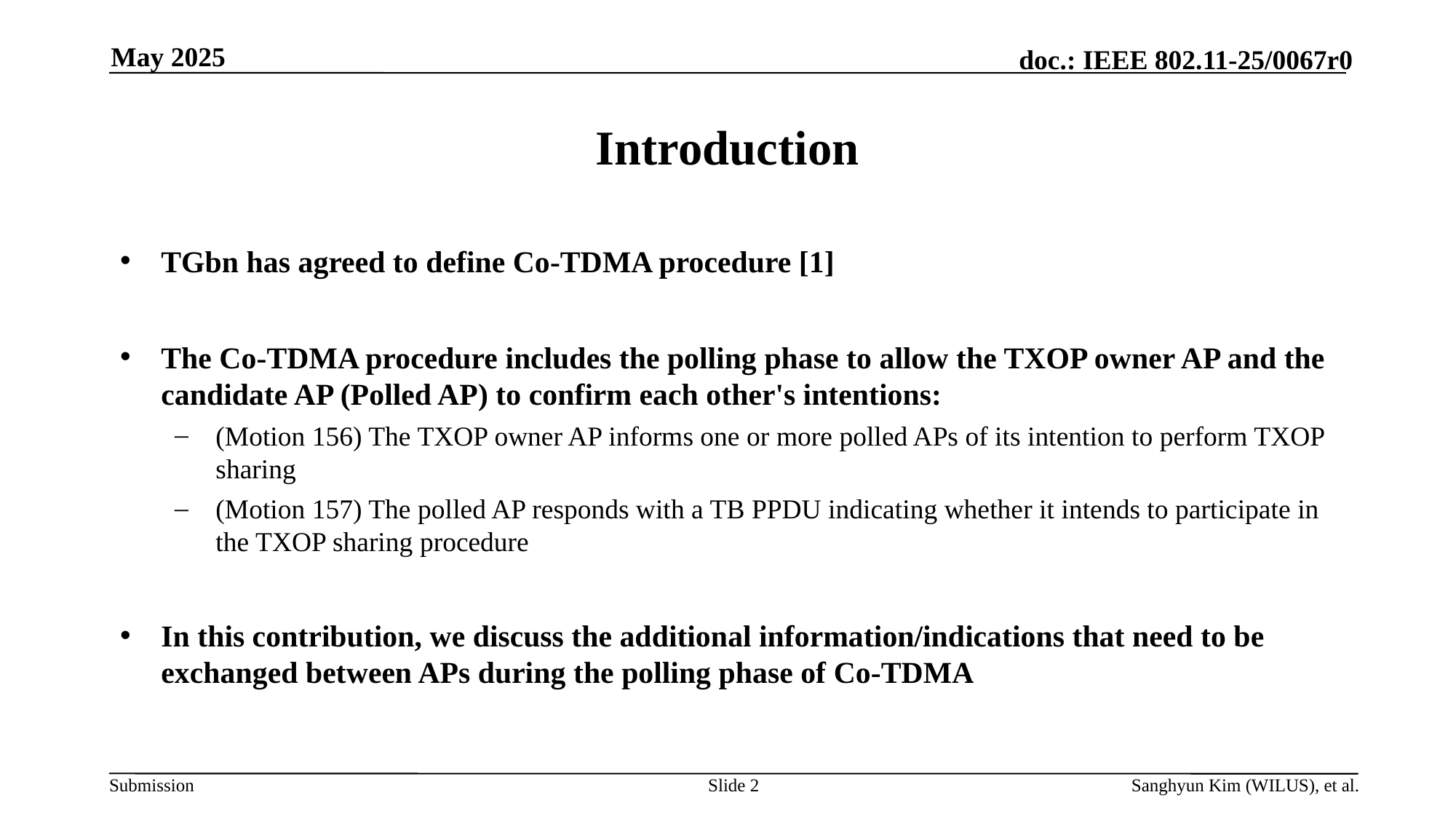

May 2025
# Introduction
TGbn has agreed to define Co-TDMA procedure [1]

The Co-TDMA procedure includes the polling phase to allow the TXOP owner AP and the candidate AP (Polled AP) to confirm each other's intentions:
(Motion 156) The TXOP owner AP informs one or more polled APs of its intention to perform TXOP sharing
(Motion 157) The polled AP responds with a TB PPDU indicating whether it intends to participate in the TXOP sharing procedure

In this contribution, we discuss the additional information/indications that need to be exchanged between APs during the polling phase of Co-TDMA
Slide 2
Sanghyun Kim (WILUS), et al.